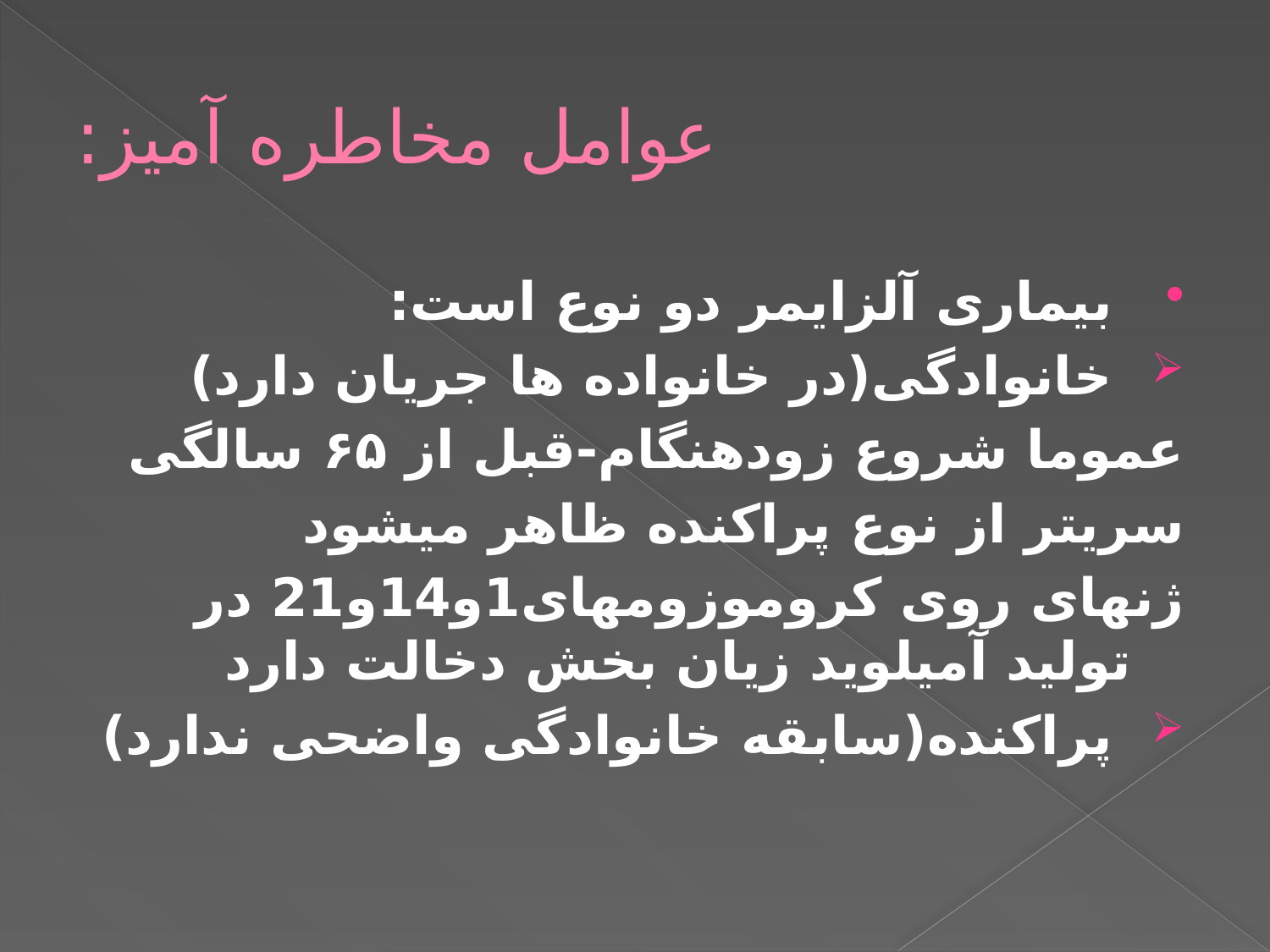

# عوامل مخاطره آمیز:
 بیماری آلزایمر دو نوع است:
 خانوادگی(در خانواده ها جریان دارد)
عموما شروع زودهنگام-قبل از ۶۵ سالگی
سریتر از نوع پراکنده ظاهر میشود
ژنهای روی کروموزومهای1و14و21 در تولید آمیلوید زیان بخش دخالت دارد
 پراکنده(سابقه خانوادگی واضحی ندارد)